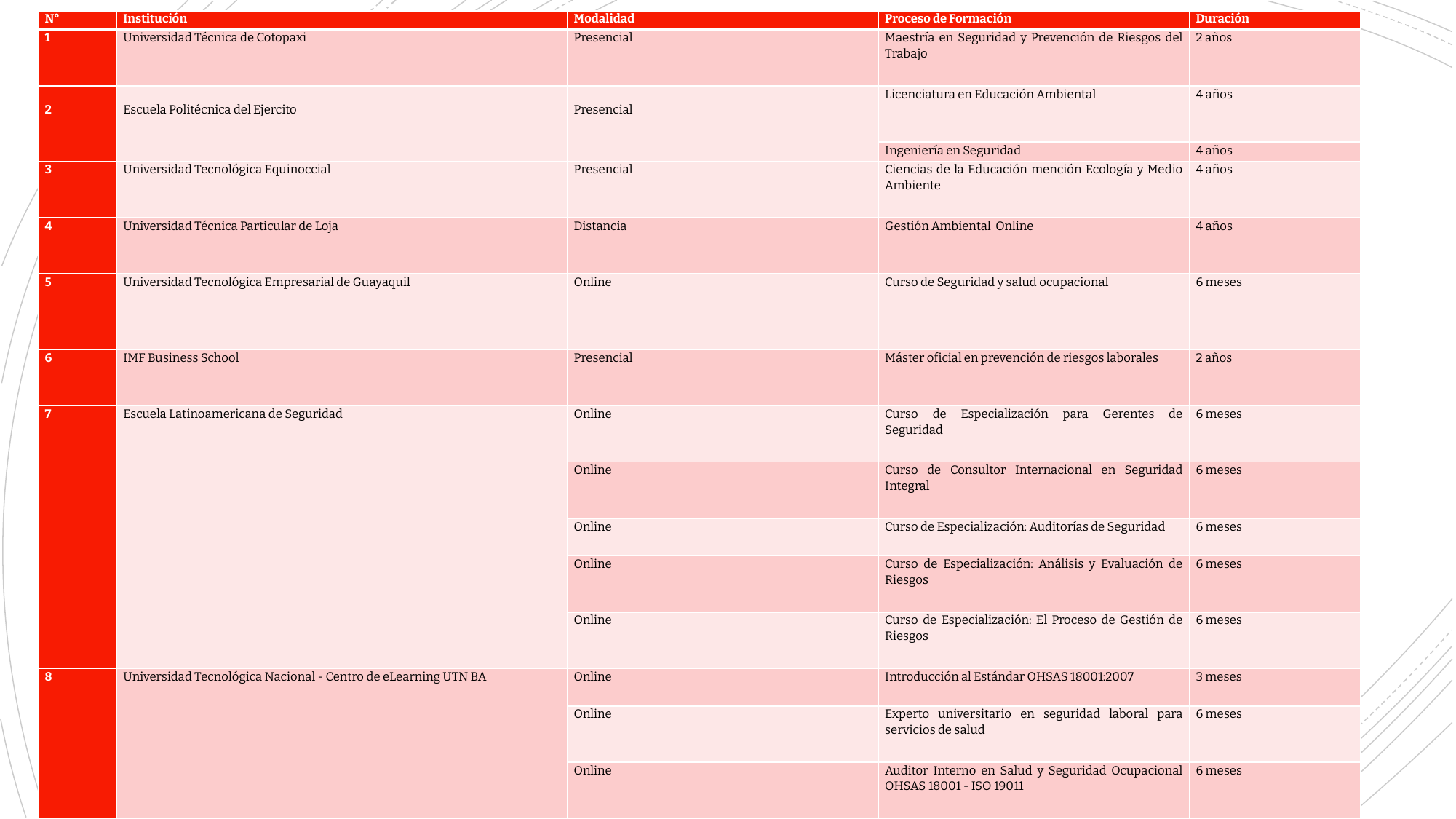

| N° | Institución | Modalidad | Proceso de Formación | Duración |
| --- | --- | --- | --- | --- |
| 1 | Universidad Técnica de Cotopaxi | Presencial | Maestría en Seguridad y Prevención de Riesgos del Trabajo | 2 años |
| 2 | Escuela Politécnica del Ejercito | Presencial | Licenciatura en Educación Ambiental | 4 años |
|  |  |  | Ingeniería en Seguridad | 4 años |
| 3 | Universidad Tecnológica Equinoccial | Presencial | Ciencias de la Educación mención Ecología y Medio Ambiente | 4 años |
| 4 | Universidad Técnica Particular de Loja | Distancia | Gestión Ambiental Online | 4 años |
| 5 | Universidad Tecnológica Empresarial de Guayaquil | Online | Curso de Seguridad y salud ocupacional | 6 meses |
| 6 | IMF Business School | Presencial | Máster oficial en prevención de riesgos laborales | 2 años |
| 7 | Escuela Latinoamericana de Seguridad | Online | Curso de Especialización para Gerentes de Seguridad | 6 meses |
|  |  | Online | Curso de Consultor Internacional en Seguridad Integral | 6 meses |
|  |  | Online | Curso de Especialización: Auditorías de Seguridad | 6 meses |
|  |  | Online | Curso de Especialización: Análisis y Evaluación de Riesgos | 6 meses |
|  |  | Online | Curso de Especialización: El Proceso de Gestión de Riesgos | 6 meses |
| 8 | Universidad Tecnológica Nacional - Centro de eLearning UTN BA | Online | Introducción al Estándar OHSAS 18001:2007 | 3 meses |
|  |  | Online | Experto universitario en seguridad laboral para servicios de salud | 6 meses |
|  |  | Online | Auditor Interno en Salud y Seguridad Ocupacional OHSAS 18001 - ISO 19011 | 6 meses |